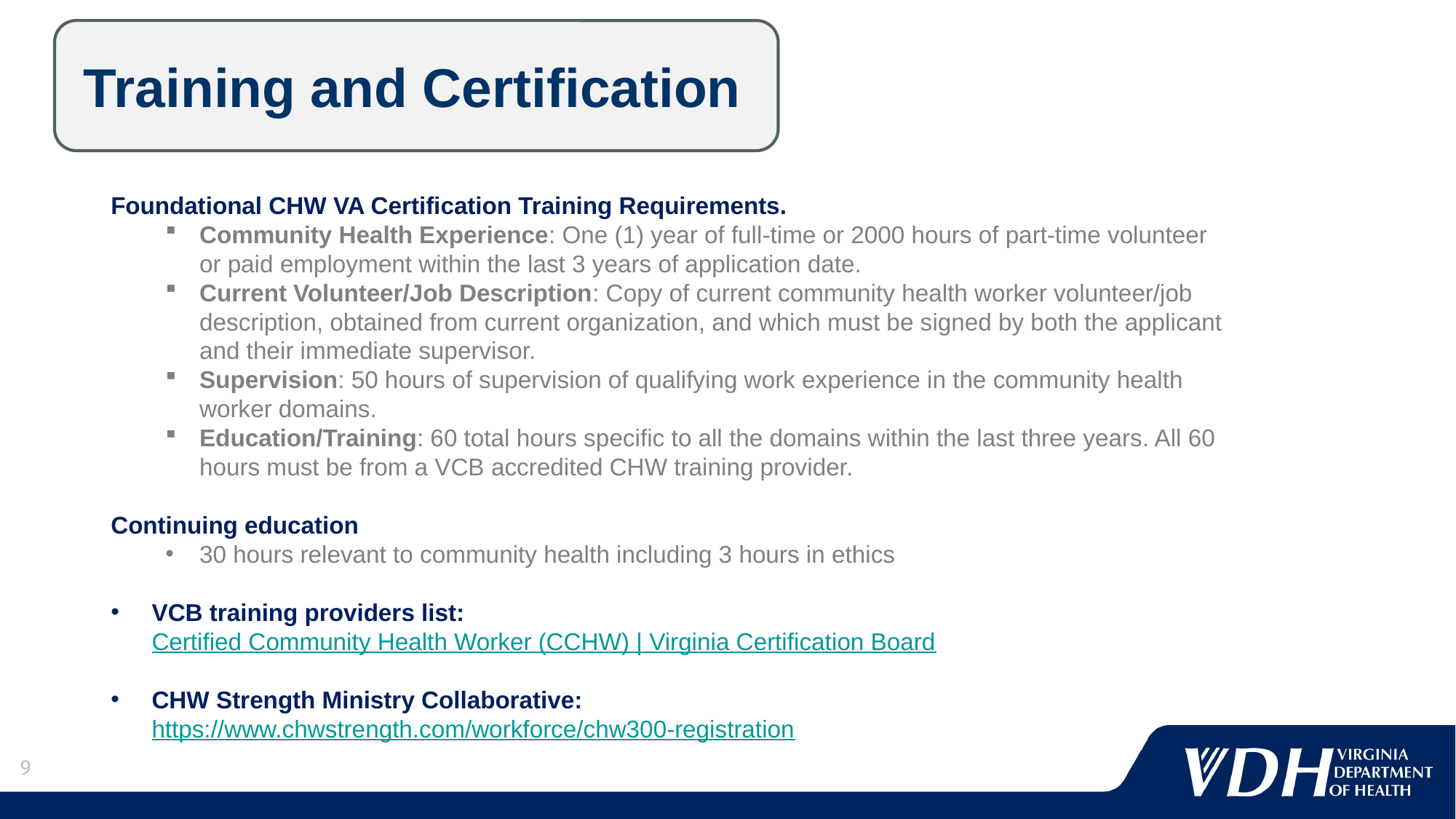

# Training and Certification

Foundational CHW VA Certification Training Requirements.
Community Health Experience: One (1) year of full-time or 2000 hours of part-time volunteer or paid employment within the last 3 years of application date.
Current Volunteer/Job Description: Copy of current community health worker volunteer/job description, obtained from current organization, and which must be signed by both the applicant and their immediate supervisor.
Supervision: 50 hours of supervision of qualifying work experience in the community health worker domains.
Education/Training: 60 total hours specific to all the domains within the last three years. All 60 hours must be from a VCB accredited CHW training provider.

Continuing education
30 hours relevant to community health including 3 hours in ethics

VCB training providers list: Certified Community Health Worker (CCHW) | Virginia Certification Board

CHW Strength Ministry Collaborative: https://www.chwstrength.com/workforce/chw300-registration

9